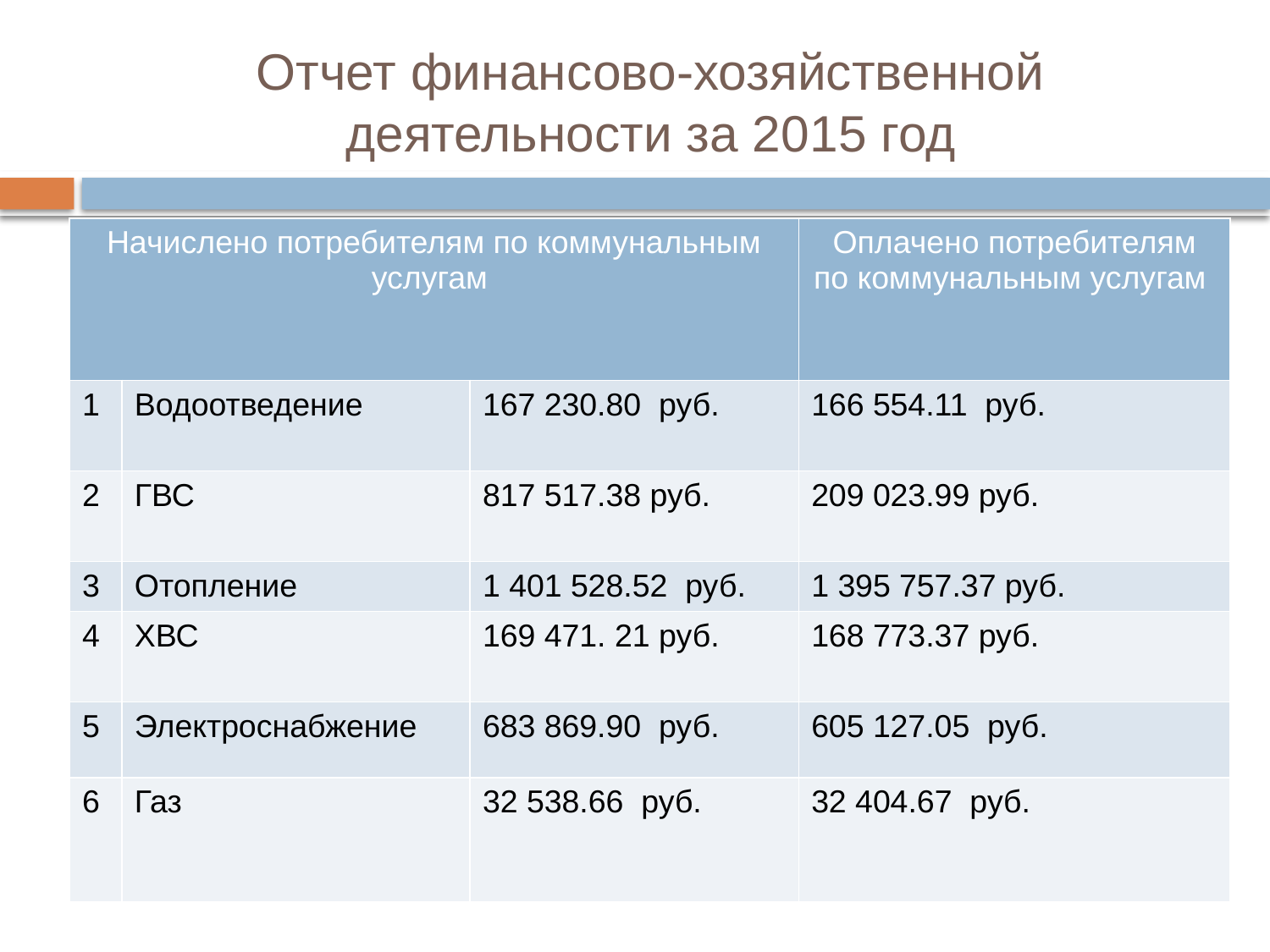

# Отчет финансово-хозяйственной деятельности за 2015 год
| Начислено потребителям по коммунальным услугам |  |  | Оплачено потребителям по коммунальным услугам |
| --- | --- | --- | --- |
| 1 | Водоотведение | 167 230.80  руб. | 166 554.11 руб. |
| 2 | ГВС | 817 517.38 руб. | 209 023.99 руб. |
| 3 | Отопление | 1 401 528.52  руб. | 1 395 757.37 руб. |
| 4 | ХВС | 169 471. 21 руб. | 168 773.37 руб. |
| 5 | Электроснабжение | 683 869.90 руб. | 605 127.05 руб. |
| 6 | Газ | 32 538.66 руб. | 32 404.67 руб. |